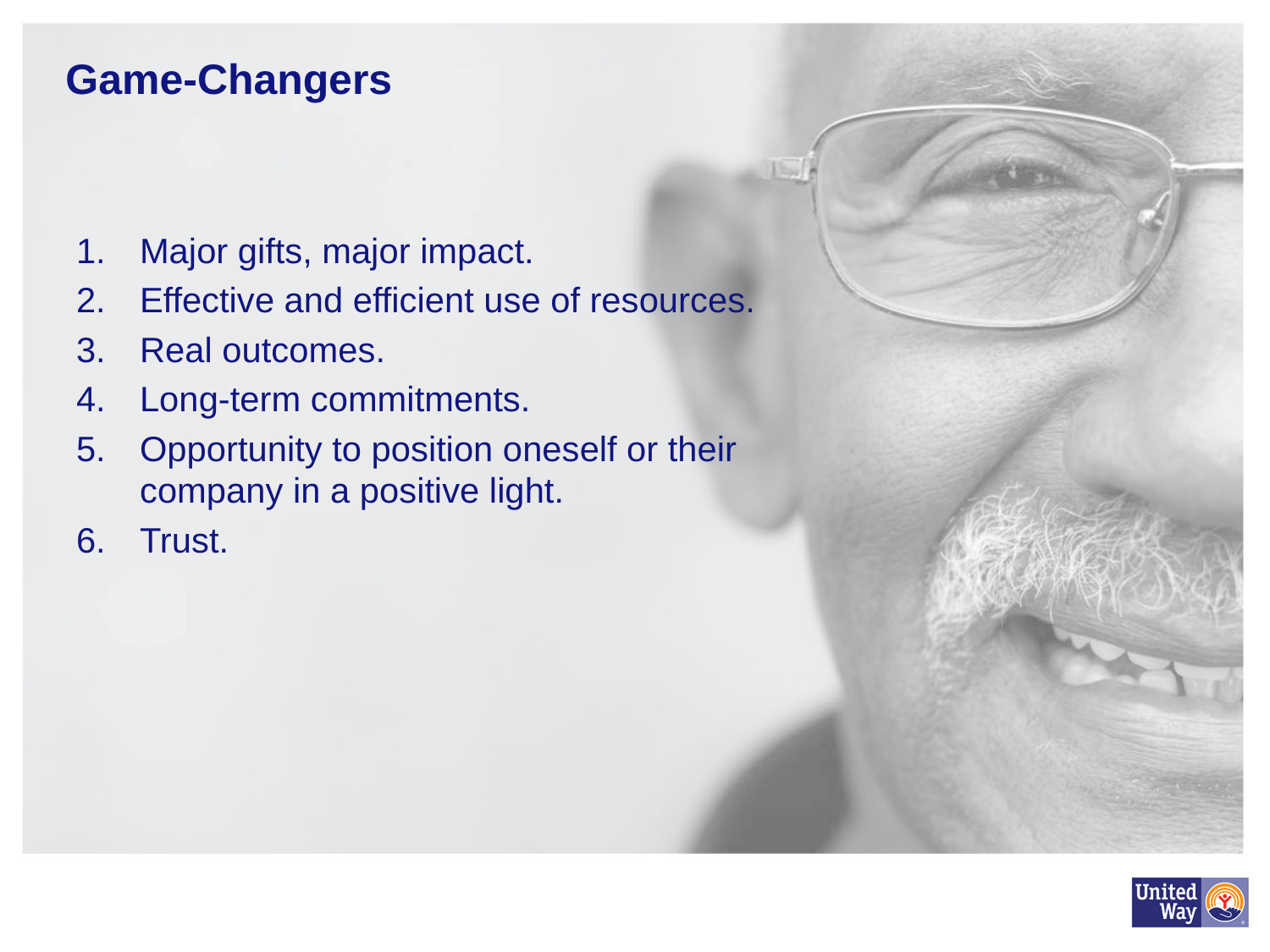

Game-Changers
Major gifts, major impact.
Effective and efficient use of resources.
Real outcomes.
Long-term commitments.
Opportunity to position oneself or their company in a positive light.
Trust.